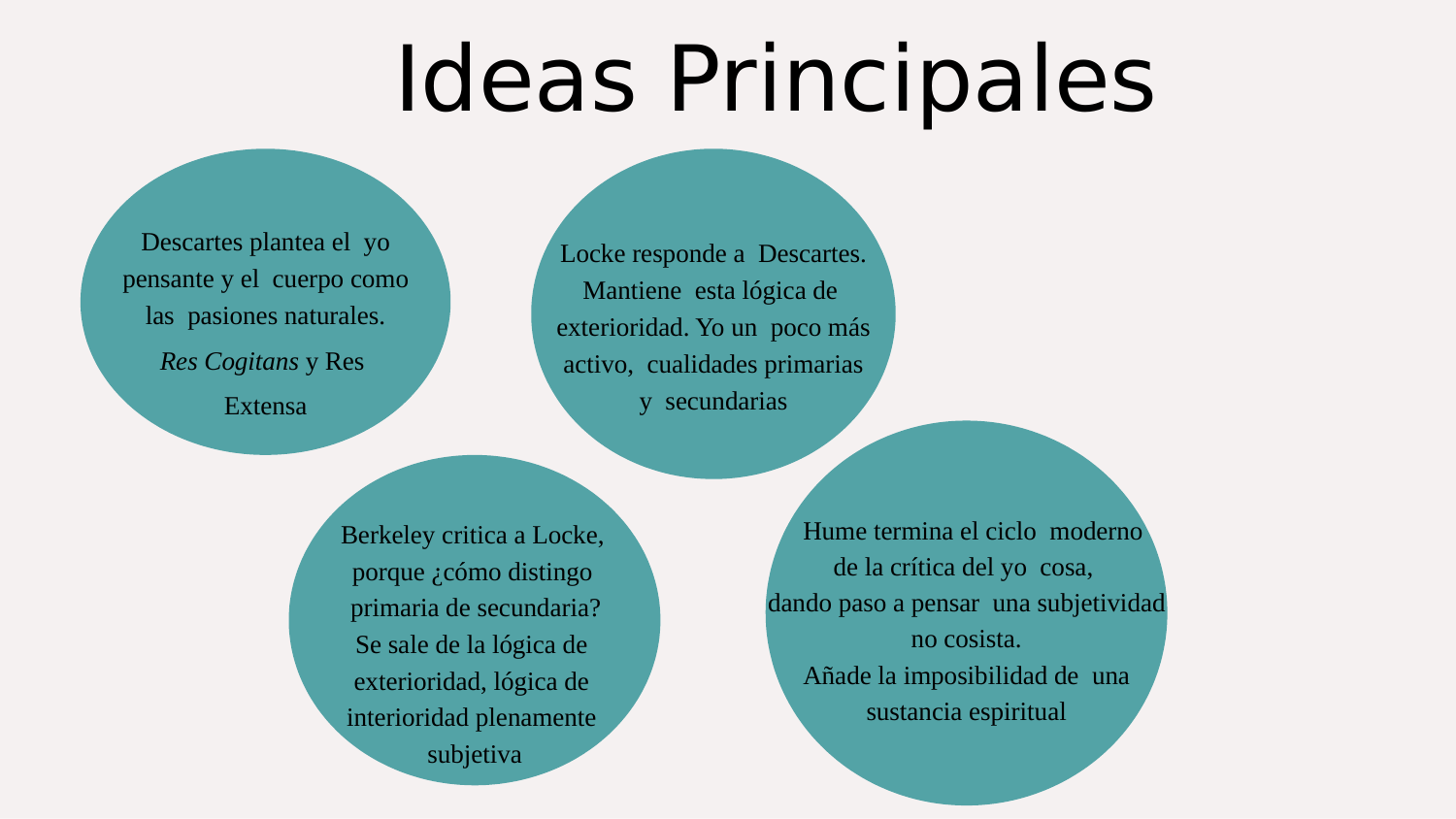

# Ideas Principales

Descartes plantea el  yo pensante y el  cuerpo como las  pasiones naturales.
Res Cogitans y Res  Extensa
Locke responde a  Descartes. Mantiene  esta lógica de  exterioridad. Yo un  poco más activo,  cualidades primarias y  secundarias

   Hume termina el ciclo  moderno
de la crítica del yo  cosa,
dando paso a pensar  una subjetividad no cosista.
Añade la imposibilidad de  una sustancia espiritual

Berkeley critica a Locke,  porque ¿cómo distingo  primaria de secundaria?
Se sale de la lógica de  exterioridad, lógica de  interioridad plenamente  subjetiva